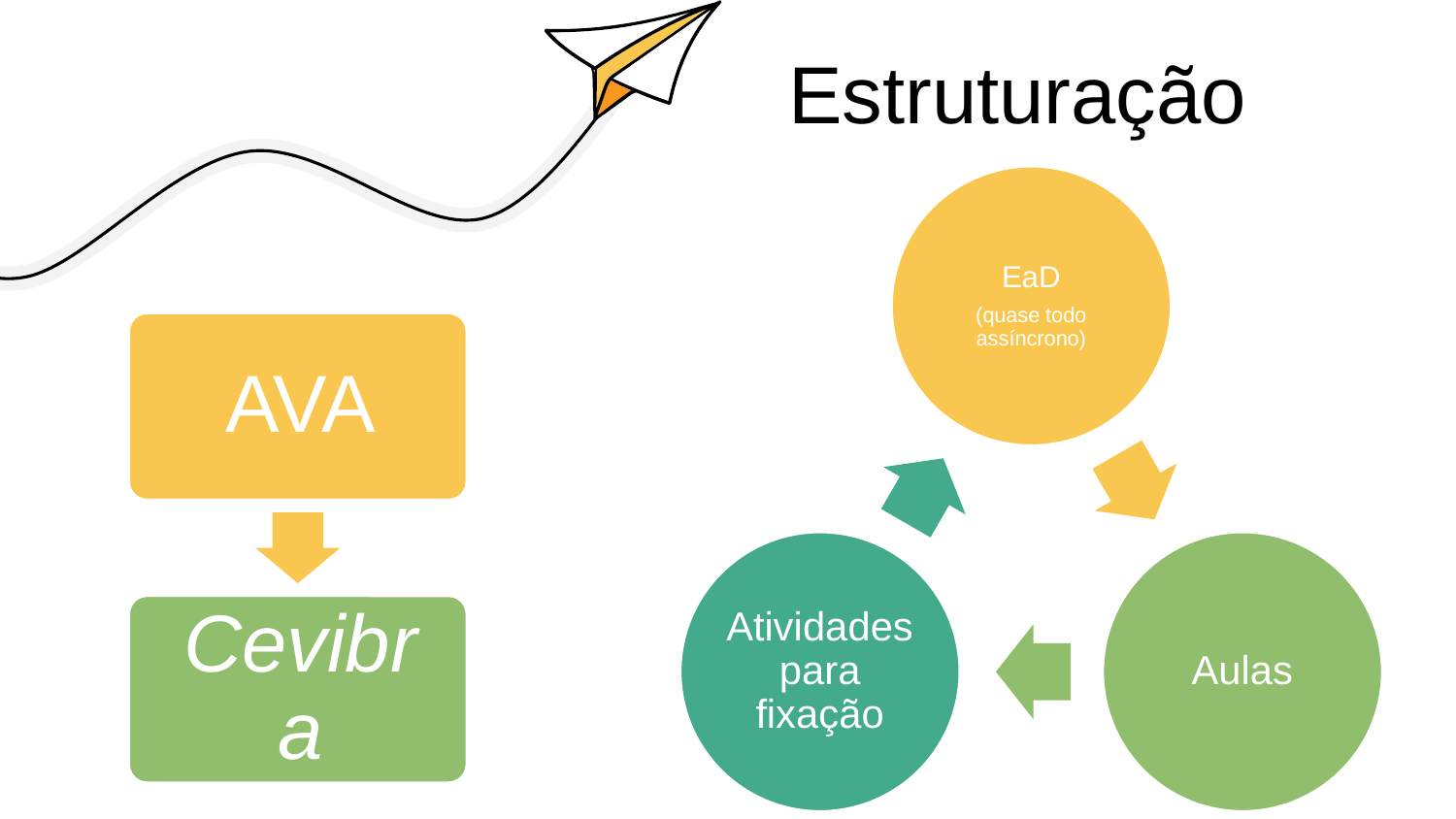

# Estruturação
EaD
(quase todo assíncrono)

Aulas

Atividades para fixação

AVA

Cevibra